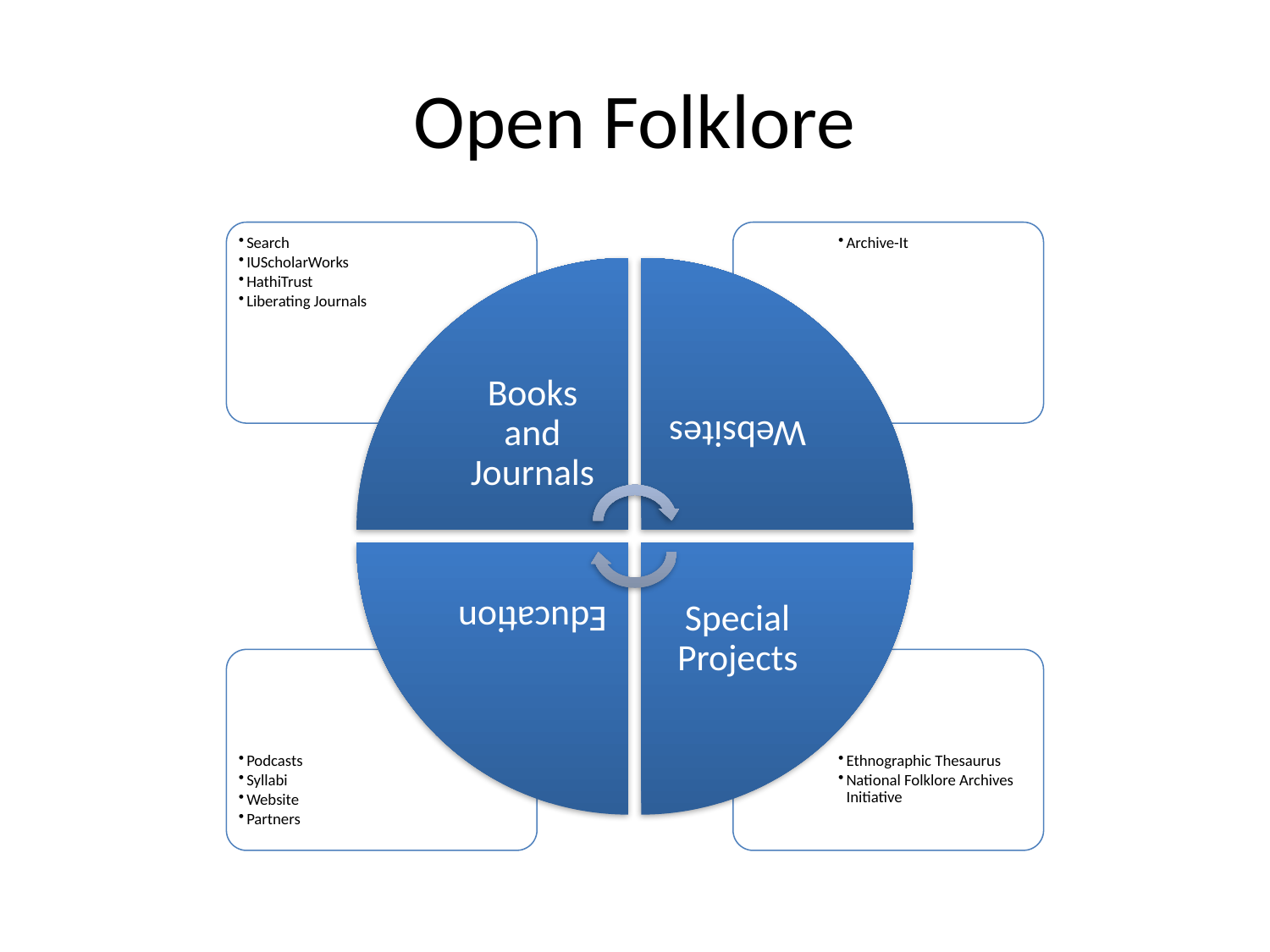

# Open Folklore

Ethnographic Thesaurus
National Folklore Archives Initiative

Podcasts
Syllabi
Website
Partners
Archive-It
Search
IUScholarWorks
HathiTrust
Liberating Journals
Books and Journals
Websites
Special Projects
 Education